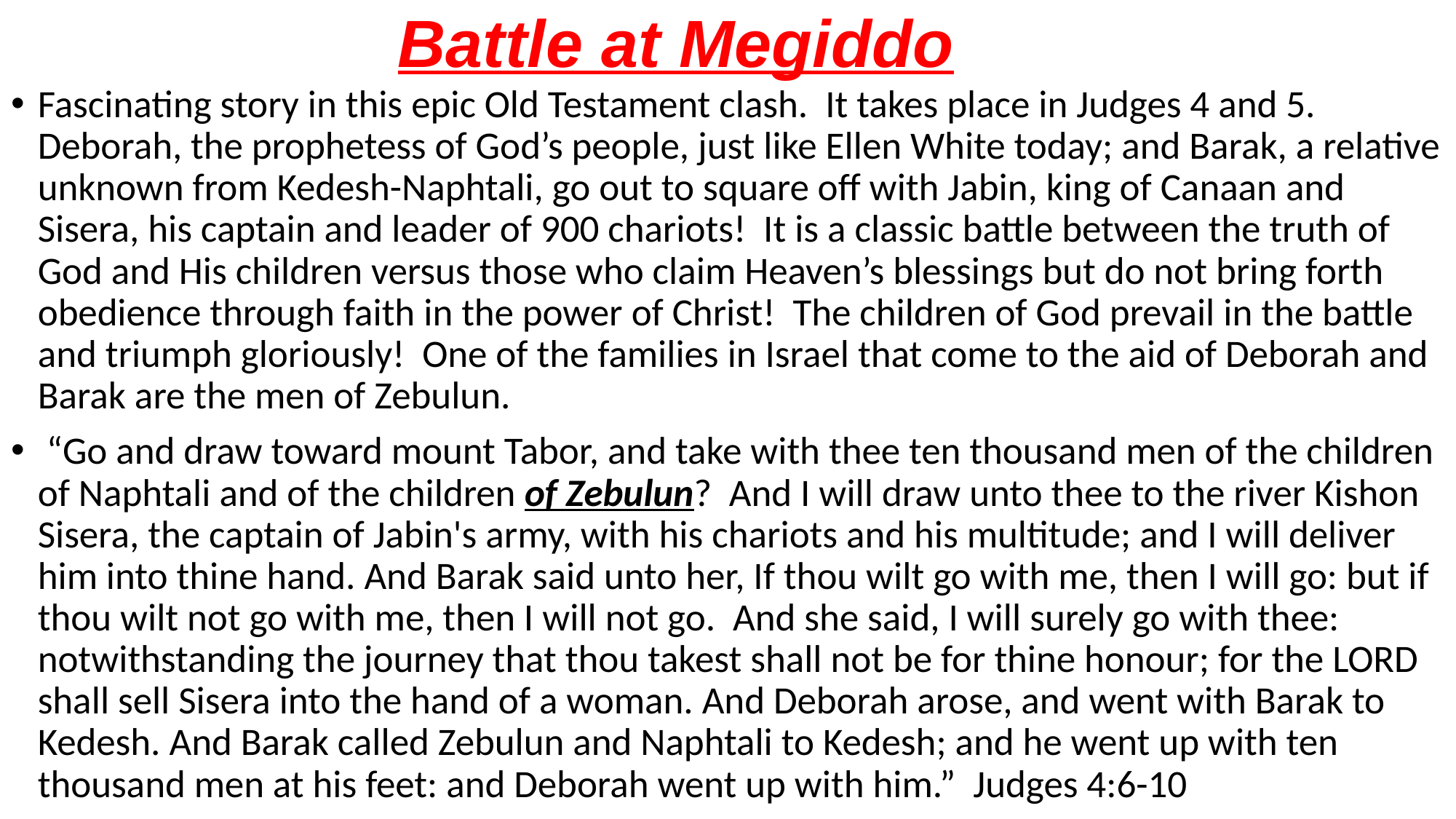

# Battle at Megiddo
Fascinating story in this epic Old Testament clash.  It takes place in Judges 4 and 5.  Deborah, the prophetess of God’s people, just like Ellen White today; and Barak, a relative unknown from Kedesh-Naphtali, go out to square off with Jabin, king of Canaan and Sisera, his captain and leader of 900 chariots!  It is a classic battle between the truth of God and His children versus those who claim Heaven’s blessings but do not bring forth obedience through faith in the power of Christ!  The children of God prevail in the battle and triumph gloriously!  One of the families in Israel that come to the aid of Deborah and Barak are the men of Zebulun.
 “Go and draw toward mount Tabor, and take with thee ten thousand men of the children of Naphtali and of the children of Zebulun?  And I will draw unto thee to the river Kishon Sisera, the captain of Jabin's army, with his chariots and his multitude; and I will deliver him into thine hand. And Barak said unto her, If thou wilt go with me, then I will go: but if thou wilt not go with me, then I will not go.  And she said, I will surely go with thee: notwithstanding the journey that thou takest shall not be for thine honour; for the LORD shall sell Sisera into the hand of a woman. And Deborah arose, and went with Barak to Kedesh. And Barak called Zebulun and Naphtali to Kedesh; and he went up with ten thousand men at his feet: and Deborah went up with him.”  Judges 4:6-10